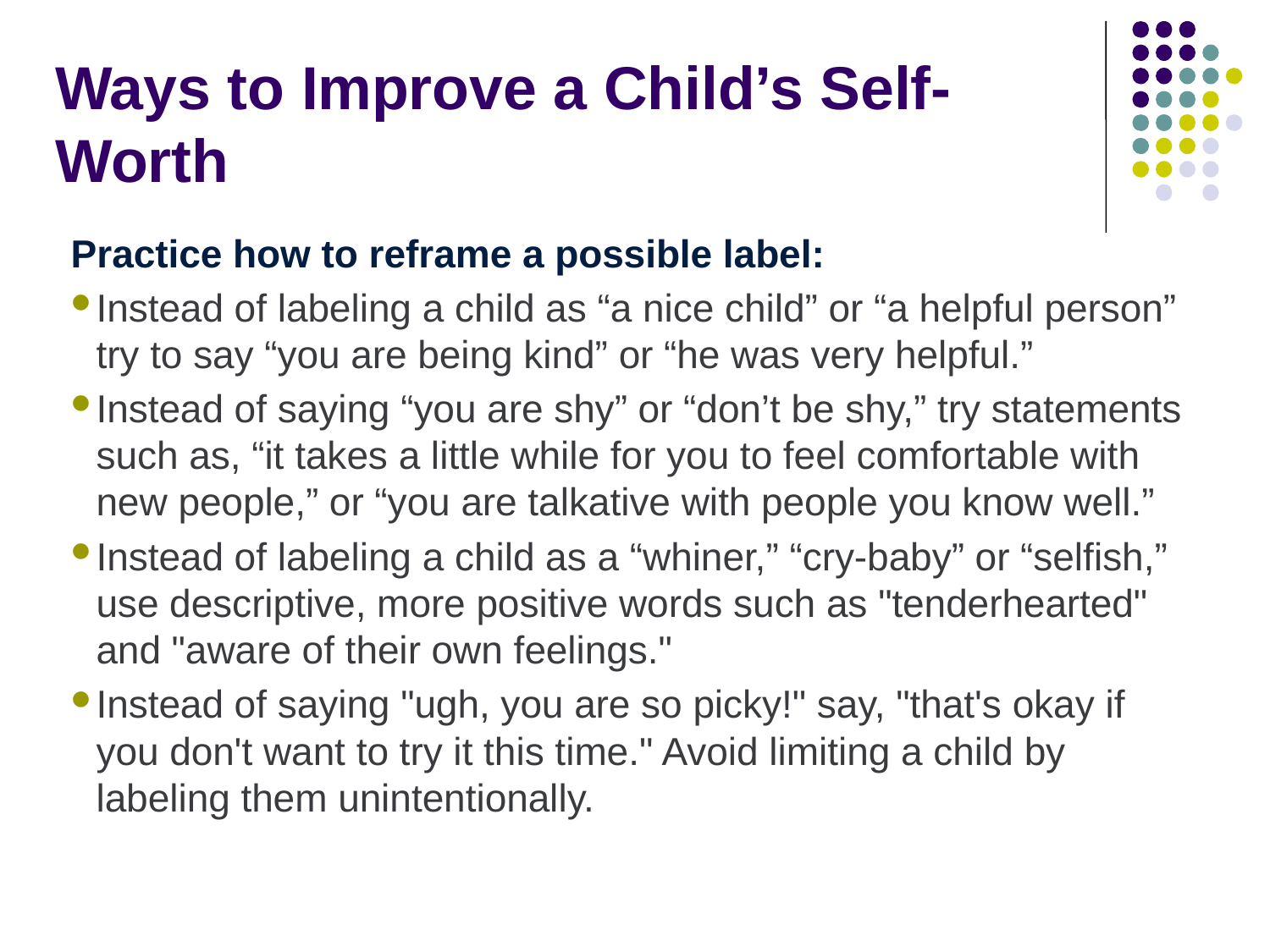

# Ways to Improve a Child’s Self-Worth
Practice how to reframe a possible label:
Instead of labeling a child as “a nice child” or “a helpful person” try to say “you are being kind” or “he was very helpful.”
Instead of saying “you are shy” or “don’t be shy,” try statements such as, “it takes a little while for you to feel comfortable with new people,” or “you are talkative with people you know well.”
Instead of labeling a child as a “whiner,” “cry-baby” or “selfish,” use descriptive, more positive words such as "tenderhearted" and "aware of their own feelings."
Instead of saying "ugh, you are so picky!" say, "that's okay if you don't want to try it this time." Avoid limiting a child by labeling them unintentionally.